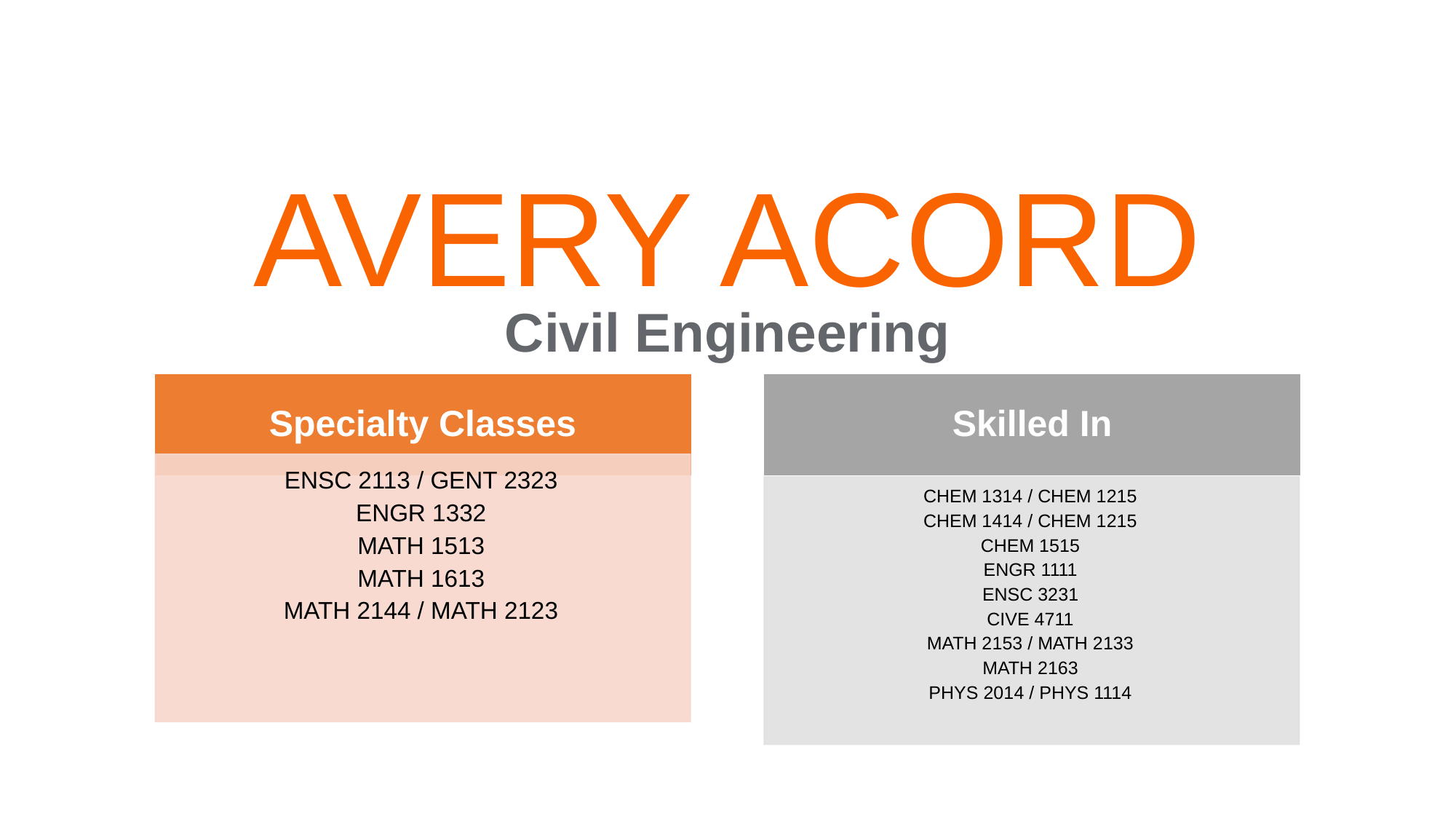

AVERY ACORD
Civil Engineering
Specialty Classes
ENSC 2113 / GENT 2323
ENGR 1332
MATH 1513
MATH 1613
MATH 2144 / MATH 2123
Skilled In
CHEM 1314 / CHEM 1215
CHEM 1414 / CHEM 1215
CHEM 1515
ENGR 1111
ENSC 3231
CIVE 4711
MATH 2153 / MATH 2133
MATH 2163
PHYS 2014 / PHYS 1114